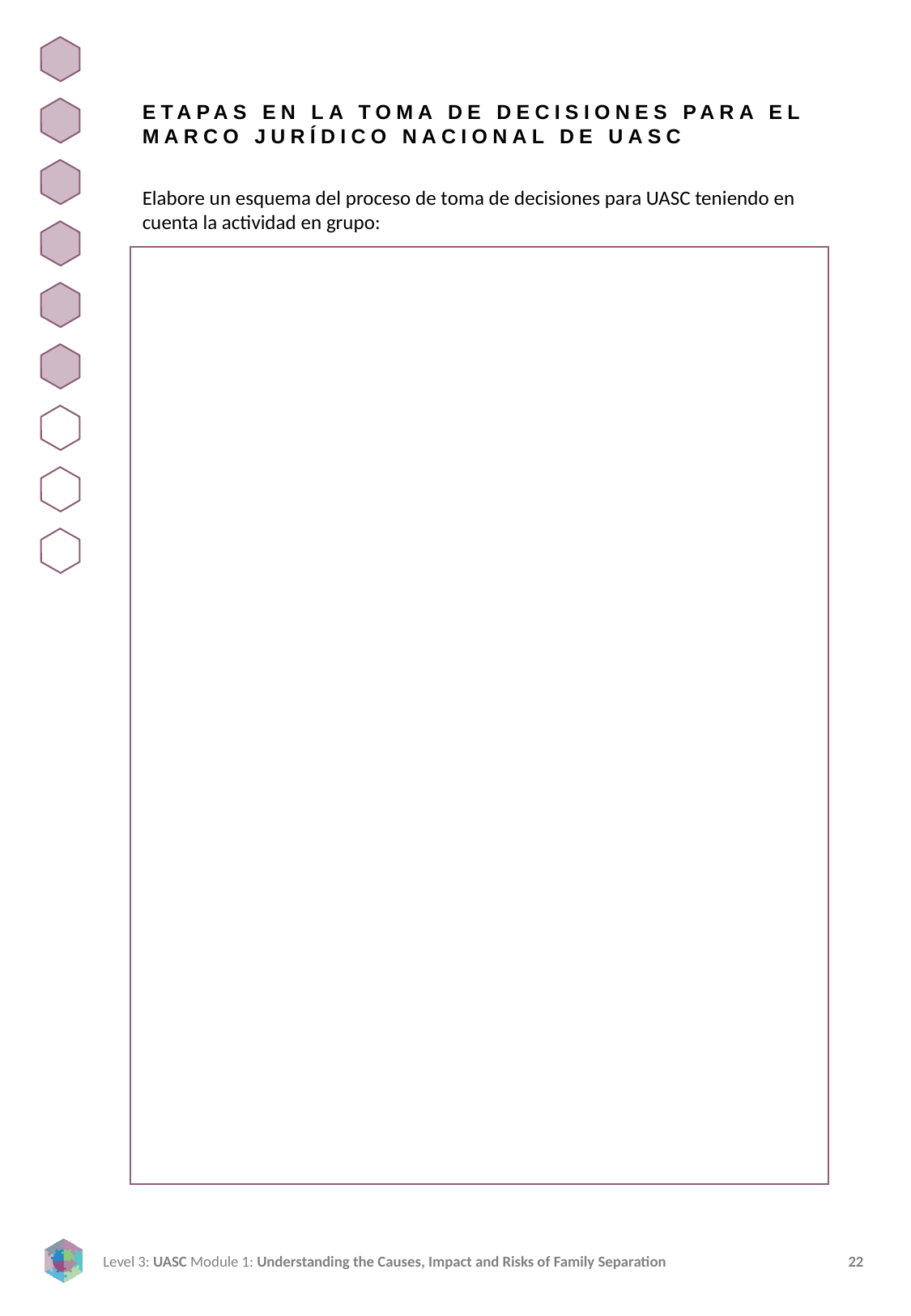

ETAPAS EN LA TOMA DE DECISIONES PARA EL MARCO JURÍDICO NACIONAL DE UASC

Elabore un esquema del proceso de toma de decisiones para UASC teniendo en cuenta la actividad en grupo: